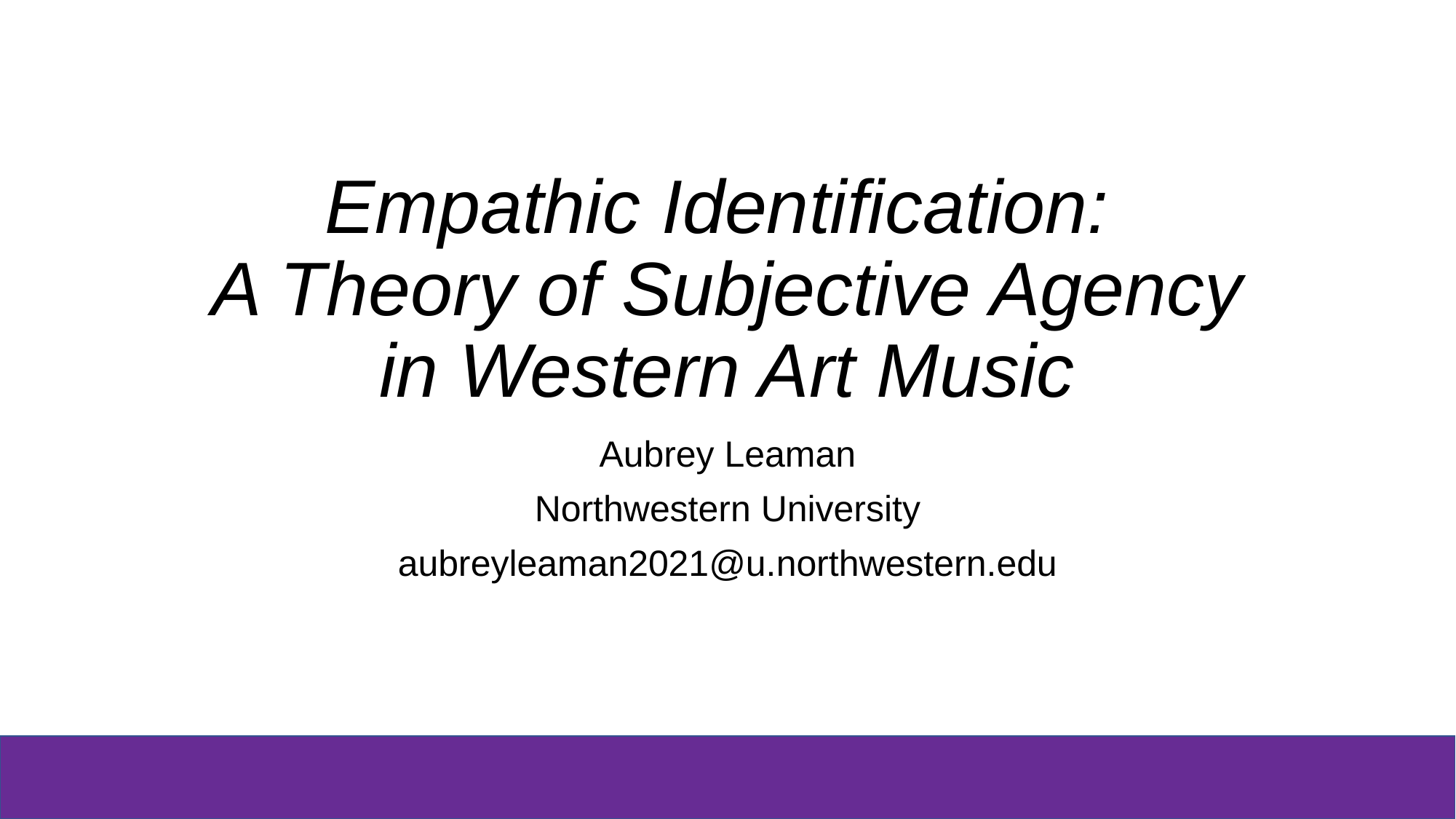

# Empathic Identification: A Theory of Subjective Agency in Western Art Music
Aubrey Leaman
Northwestern University
aubreyleaman2021@u.northwestern.edu